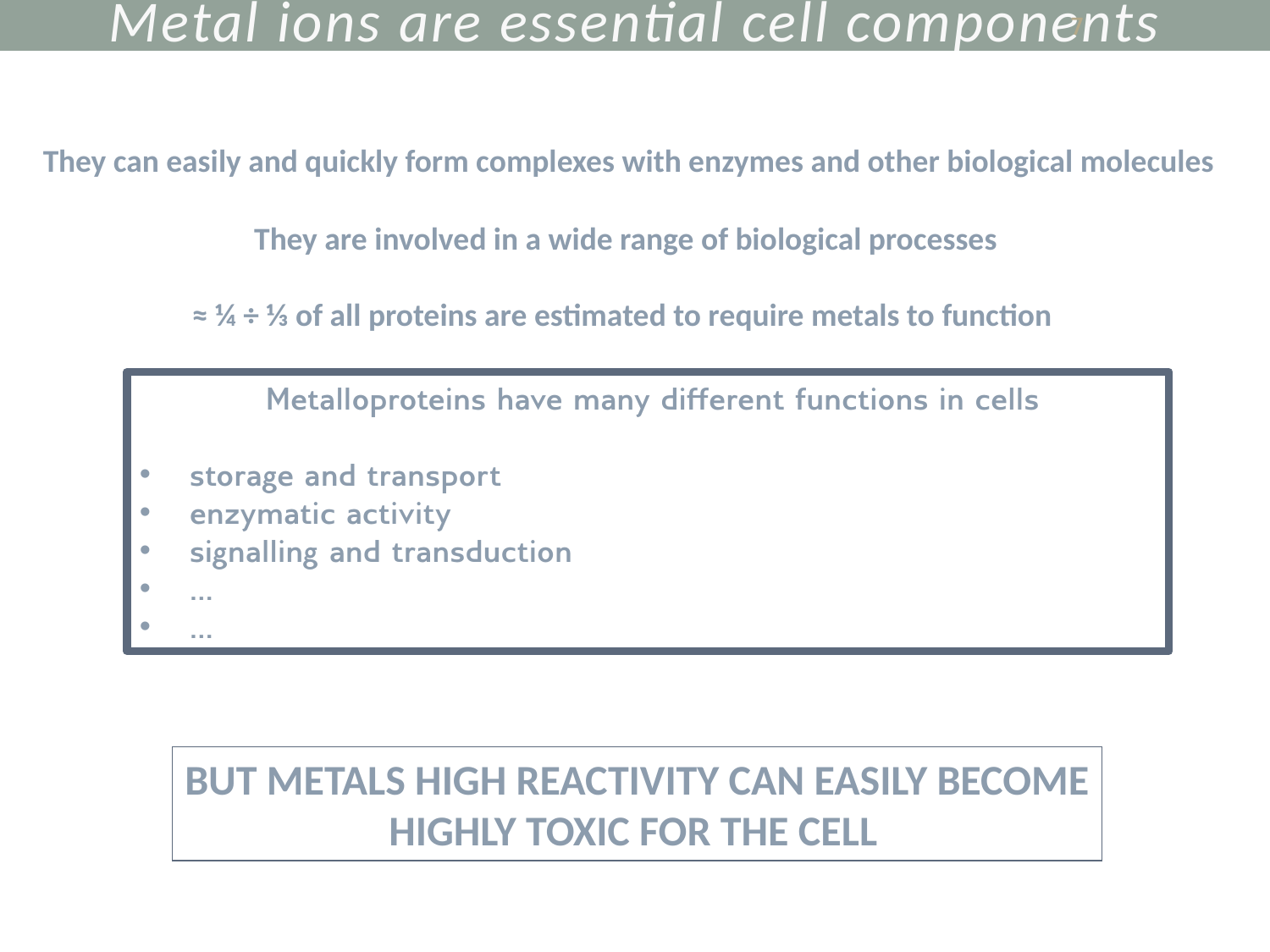

Metal ions are essential cell components
7
They can easily and quickly form complexes with enzymes and other biological molecules
They are involved in a wide range of biological processes

≈ ¼ ÷ ⅓ of all proteins are estimated to require metals to function
 Metalloproteins have many different functions in cells

 storage and transport
 enzymatic activity
 signalling and transduction
 …
 …
but metals high reactivity can easily become
Highly toxic for the CELL